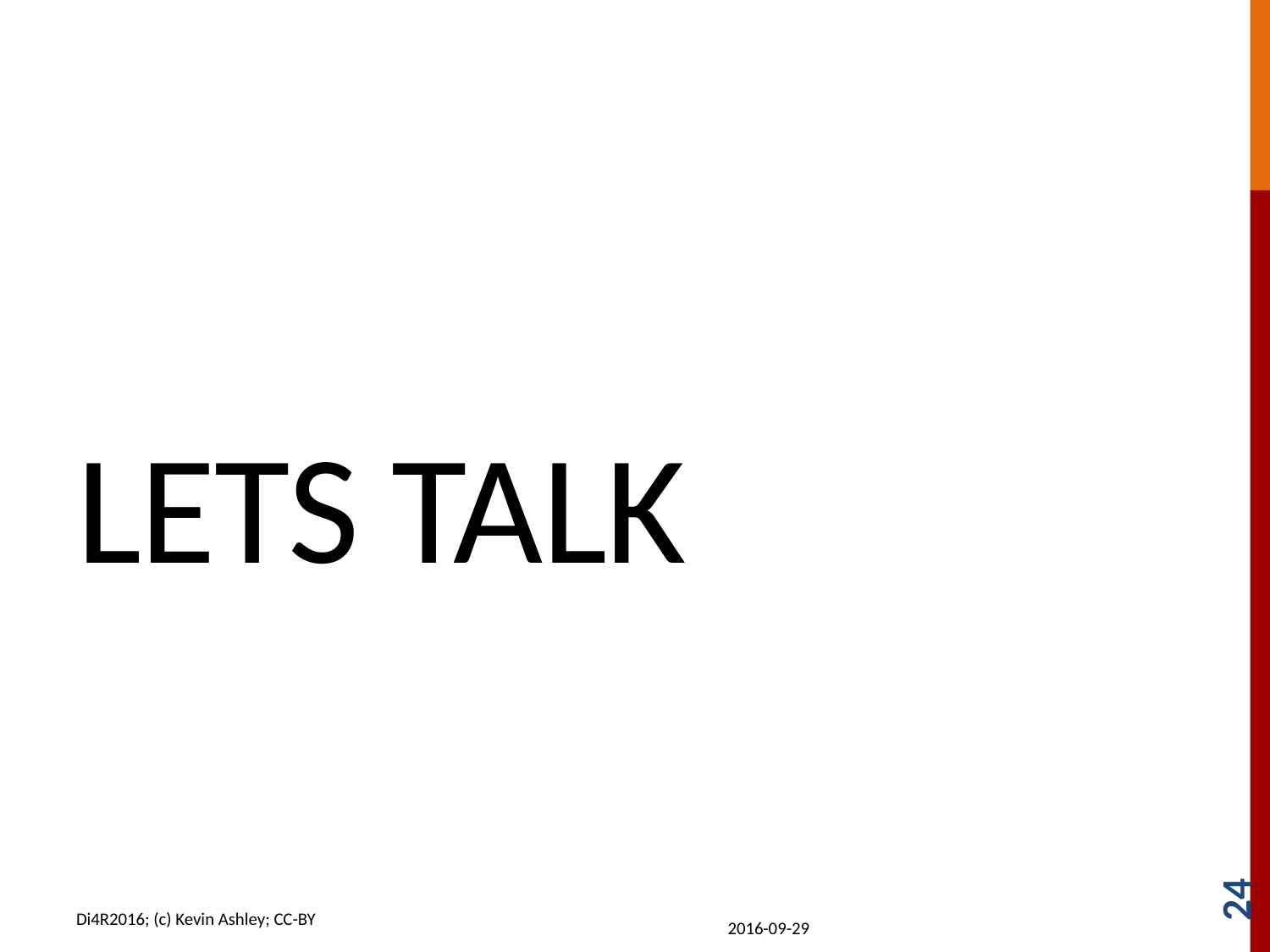

# LETS TALK
24
2016-09-29
Di4R2016; (c) Kevin Ashley; CC-BY